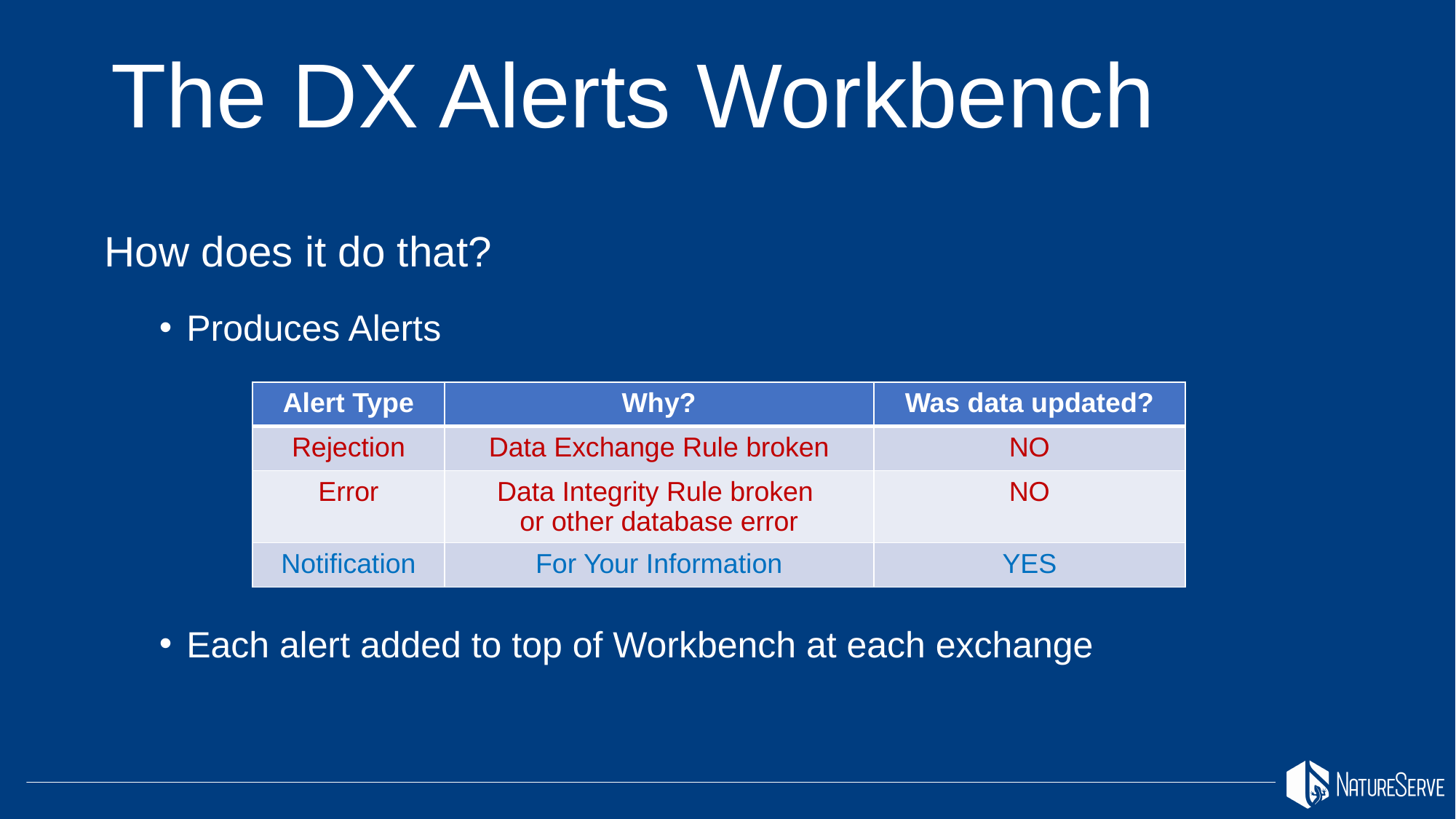

# The DX Alerts Workbench
How does it do that?
Produces Alerts

Each alert added to top of Workbench at each exchange
| Alert Type | Why? | Was data updated? |
| --- | --- | --- |
| Rejection | Data Exchange Rule broken | NO |
| Error | Data Integrity Rule broken or other database error | NO |
| Notification | For Your Information | YES |